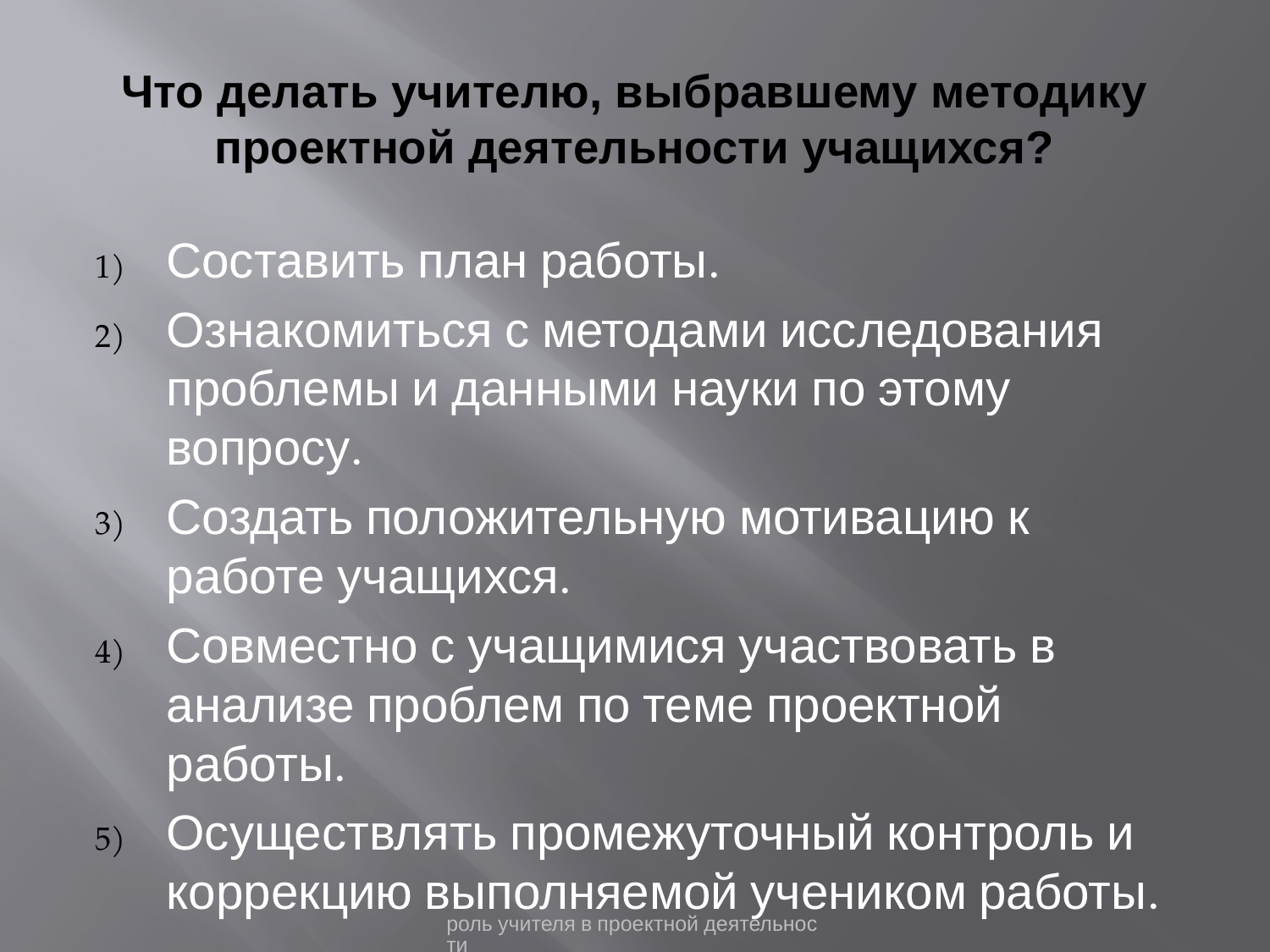

# Что делать учителю, выбравшему методику проектной деятельности учащихся?
Составить план работы.
Ознакомиться с методами исследования проблемы и данными науки по этому вопросу.
Создать положительную мотивацию к работе учащихся.
Совместно с учащимися участвовать в анализе проблем по теме проектной работы.
Осуществлять промежуточный контроль и коррекцию выполняемой учеником работы.

роль учителя в проектной деятельности